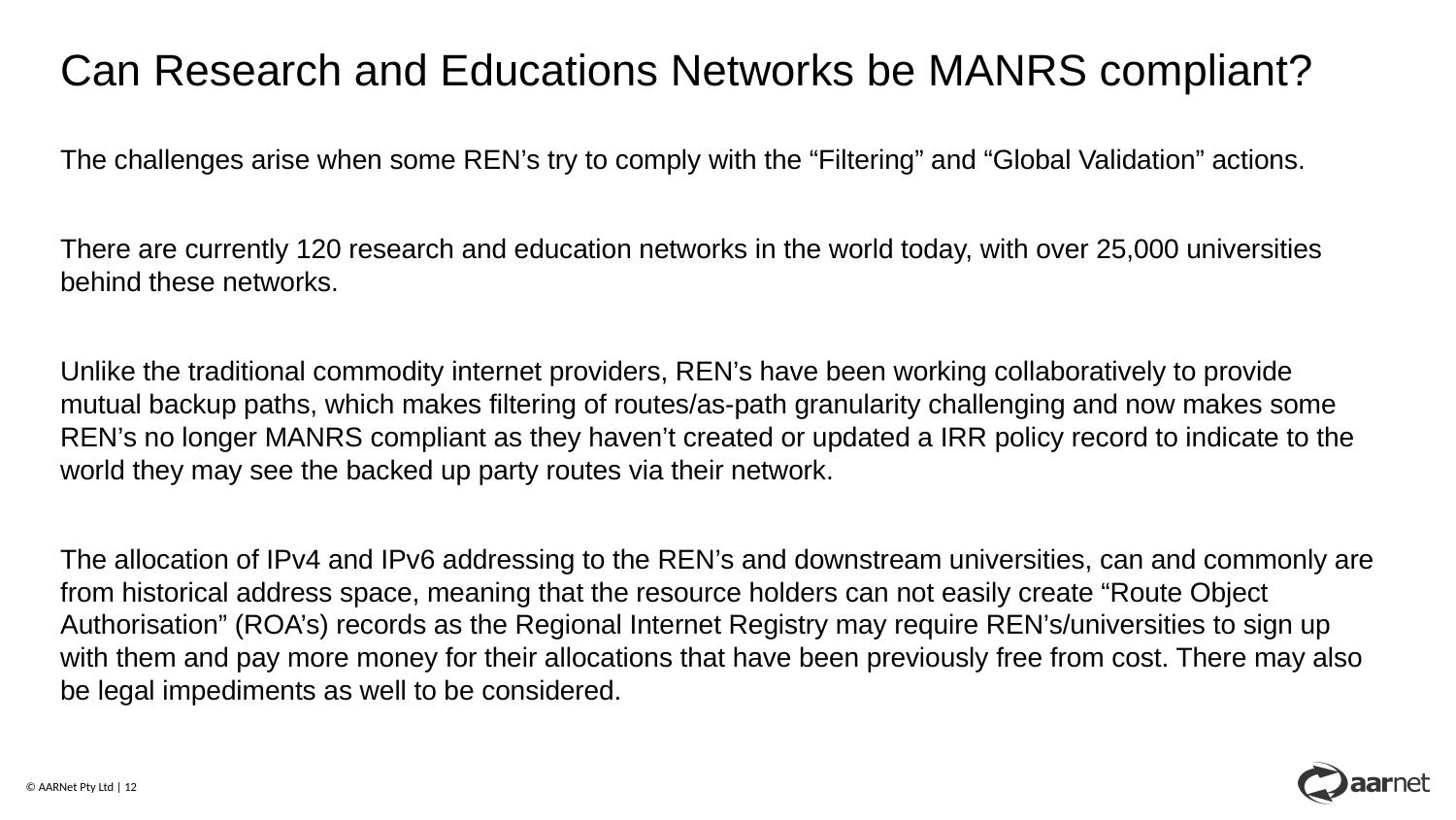

Can Research and Educations Networks be MANRS compliant?
The challenges arise when some REN’s try to comply with the “Filtering” and “Global Validation” actions.

There are currently 120 research and education networks in the world today, with over 25,000 universities behind these networks.

Unlike the traditional commodity internet providers, REN’s have been working collaboratively to provide mutual backup paths, which makes filtering of routes/as-path granularity challenging and now makes some REN’s no longer MANRS compliant as they haven’t created or updated a IRR policy record to indicate to the world they may see the backed up party routes via their network.

The allocation of IPv4 and IPv6 addressing to the REN’s and downstream universities, can and commonly are from historical address space, meaning that the resource holders can not easily create “Route Object Authorisation” (ROA’s) records as the Regional Internet Registry may require REN’s/universities to sign up with them and pay more money for their allocations that have been previously free from cost. There may also be legal impediments as well to be considered.